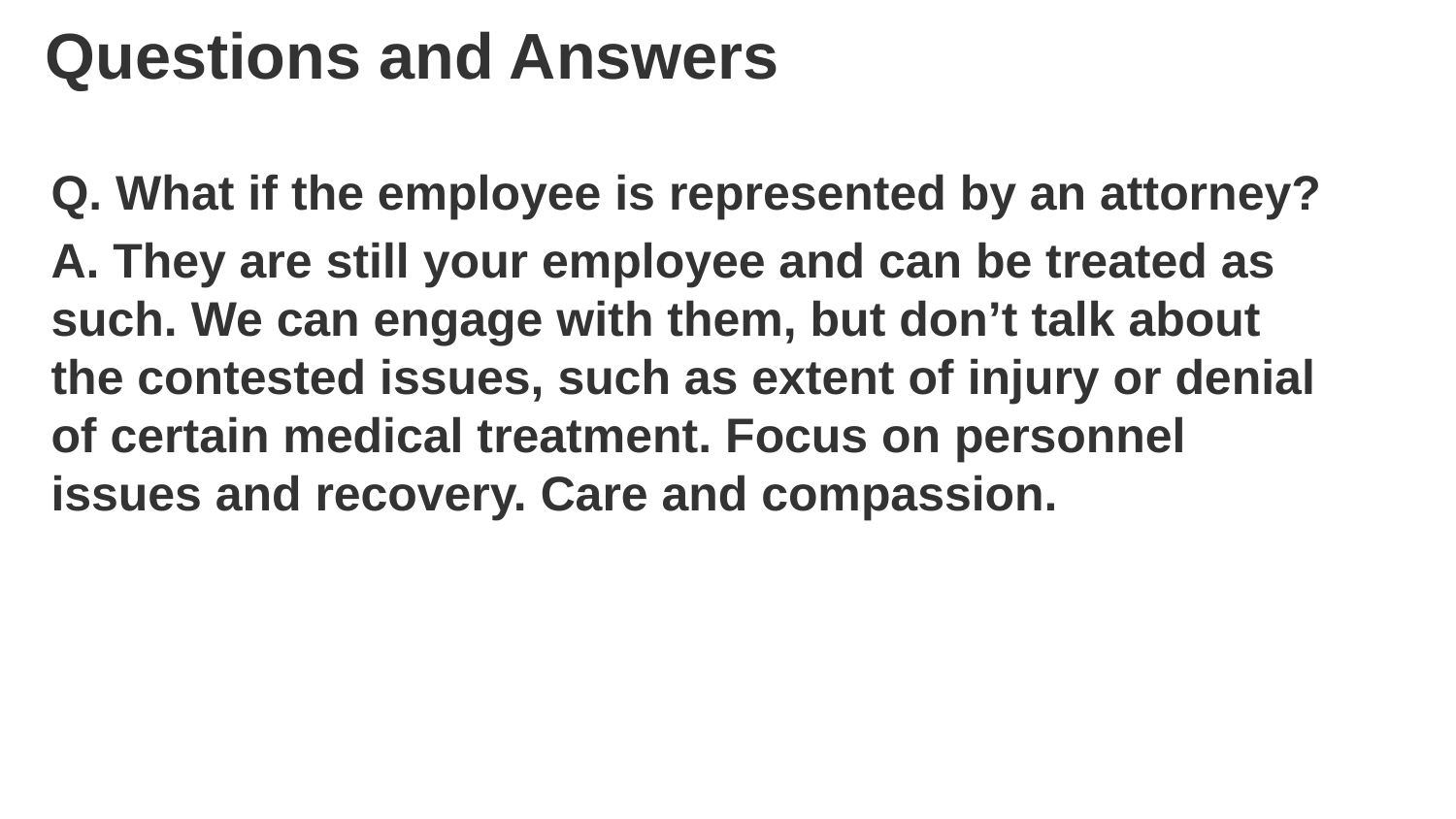

# Questions and Answers
Q. What if the employee is represented by an attorney?
A. They are still your employee and can be treated as such. We can engage with them, but don’t talk about the contested issues, such as extent of injury or denial of certain medical treatment. Focus on personnel issues and recovery. Care and compassion.